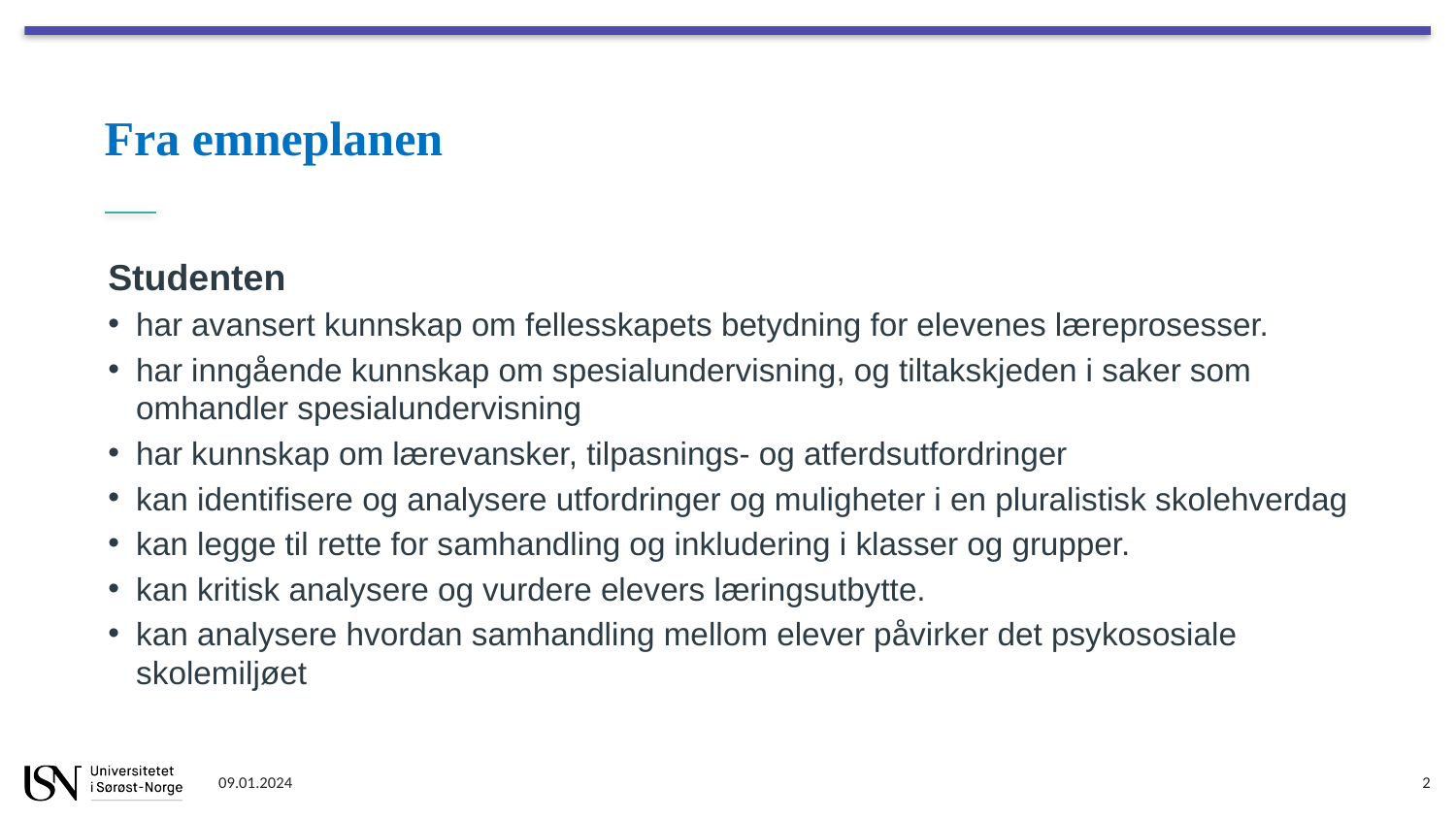

# Fra emneplanen
Studenten
har avansert kunnskap om fellesskapets betydning for elevenes læreprosesser.
har inngående kunnskap om spesialundervisning, og tiltakskjeden i saker som omhandler spesialundervisning
har kunnskap om lærevansker, tilpasnings- og atferdsutfordringer
kan identifisere og analysere utfordringer og muligheter i en pluralistisk skolehverdag
kan legge til rette for samhandling og inkludering i klasser og grupper.
kan kritisk analysere og vurdere elevers læringsutbytte.
kan analysere hvordan samhandling mellom elever påvirker det psykososiale skolemiljøet

09.01.2024
2